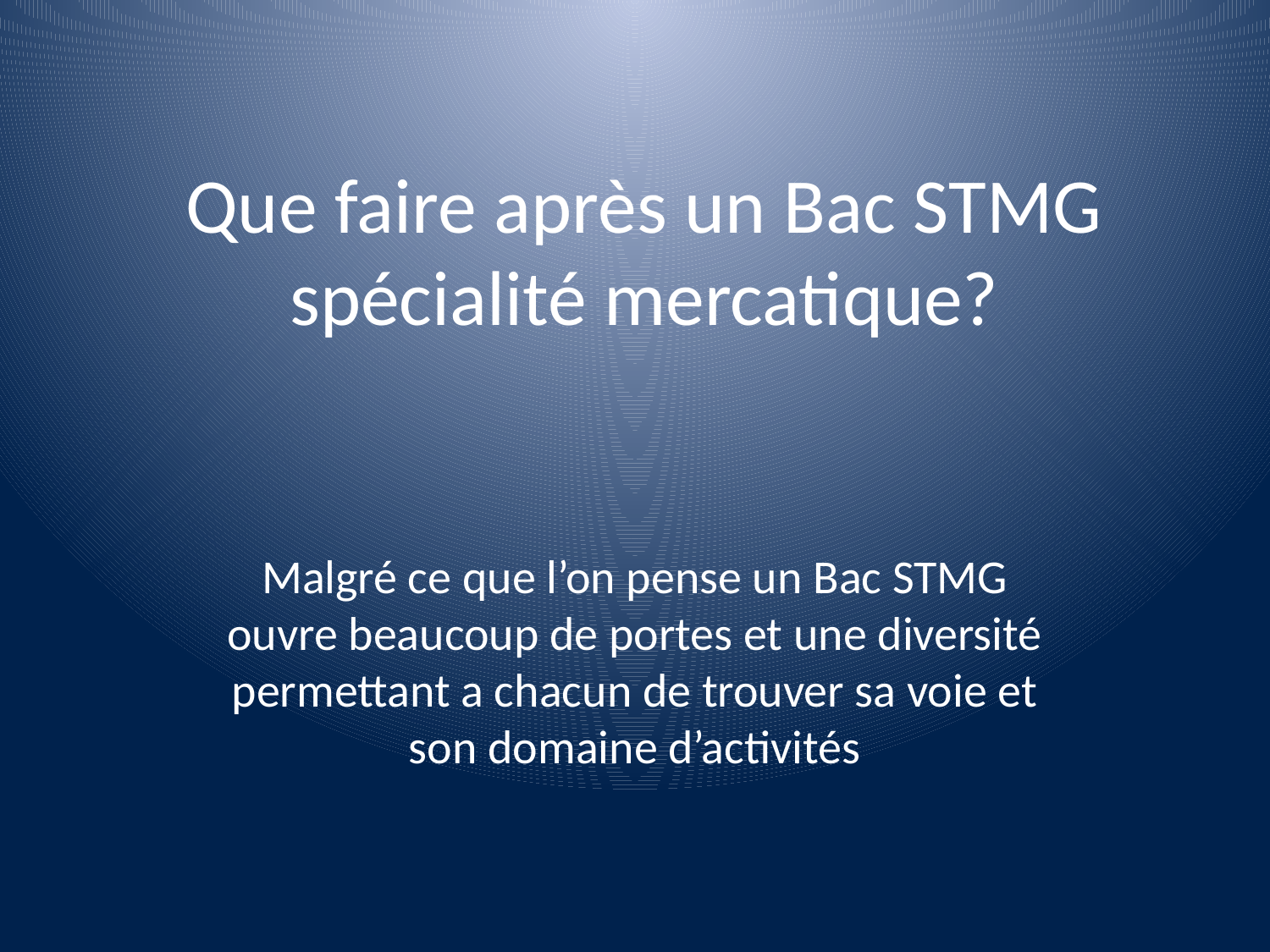

# Que faire après un Bac STMG spécialité mercatique?
Malgré ce que l’on pense un Bac STMG ouvre beaucoup de portes et une diversité permettant a chacun de trouver sa voie et son domaine d’activités